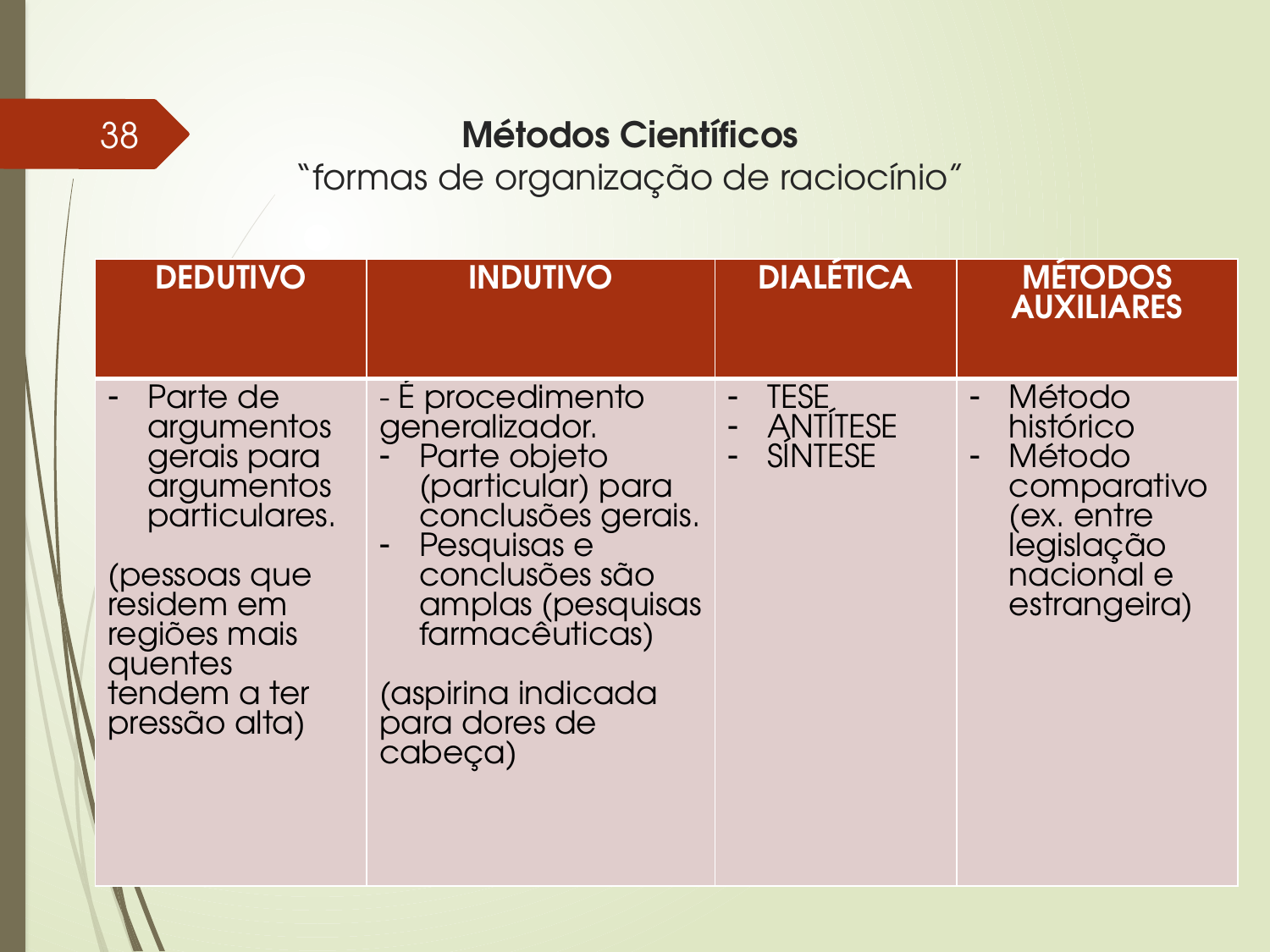

# Métodos Científicos “formas de organização de raciocínio”
38
| DEDUTIVO | INDUTIVO | DIALÉTICA | MÉTODOS AUXILIARES |
| --- | --- | --- | --- |
| Parte de argumentos gerais para argumentos particulares. (pessoas que residem em regiões mais quentes tendem a ter pressão alta) | - É procedimento generalizador. Parte objeto (particular) para conclusões gerais. Pesquisas e conclusões são amplas (pesquisas farmacêuticas) (aspirina indicada para dores de cabeça) | TESE ANTÍTESE SÍNTESE | Método histórico Método comparativo (ex. entre legislação nacional e estrangeira) |